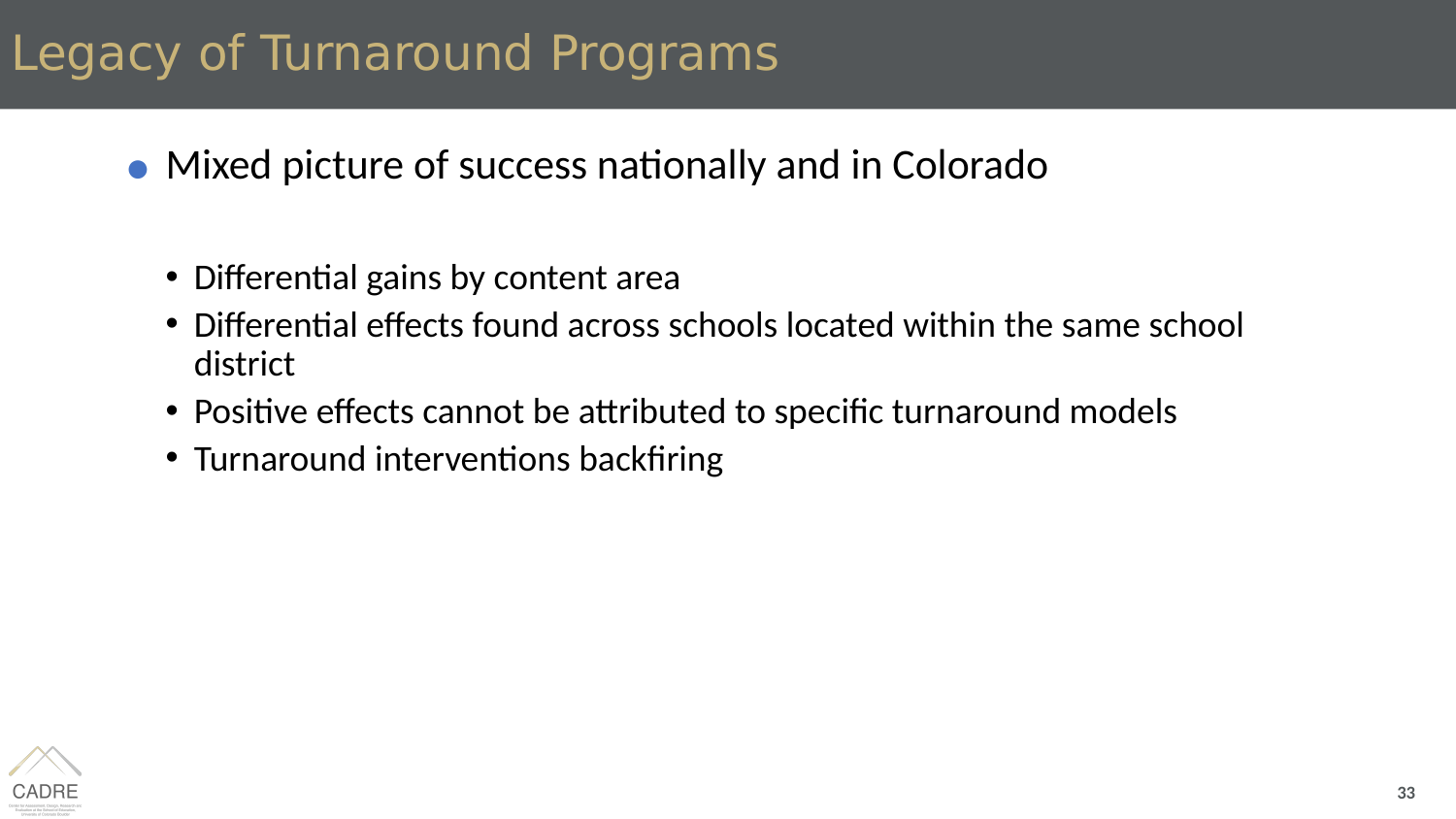

# Legacy of Turnaround Programs
Mixed picture of success nationally and in Colorado

Differential gains by content area
Differential effects found across schools located within the same school district
Positive effects cannot be attributed to specific turnaround models
Turnaround interventions backfiring

33